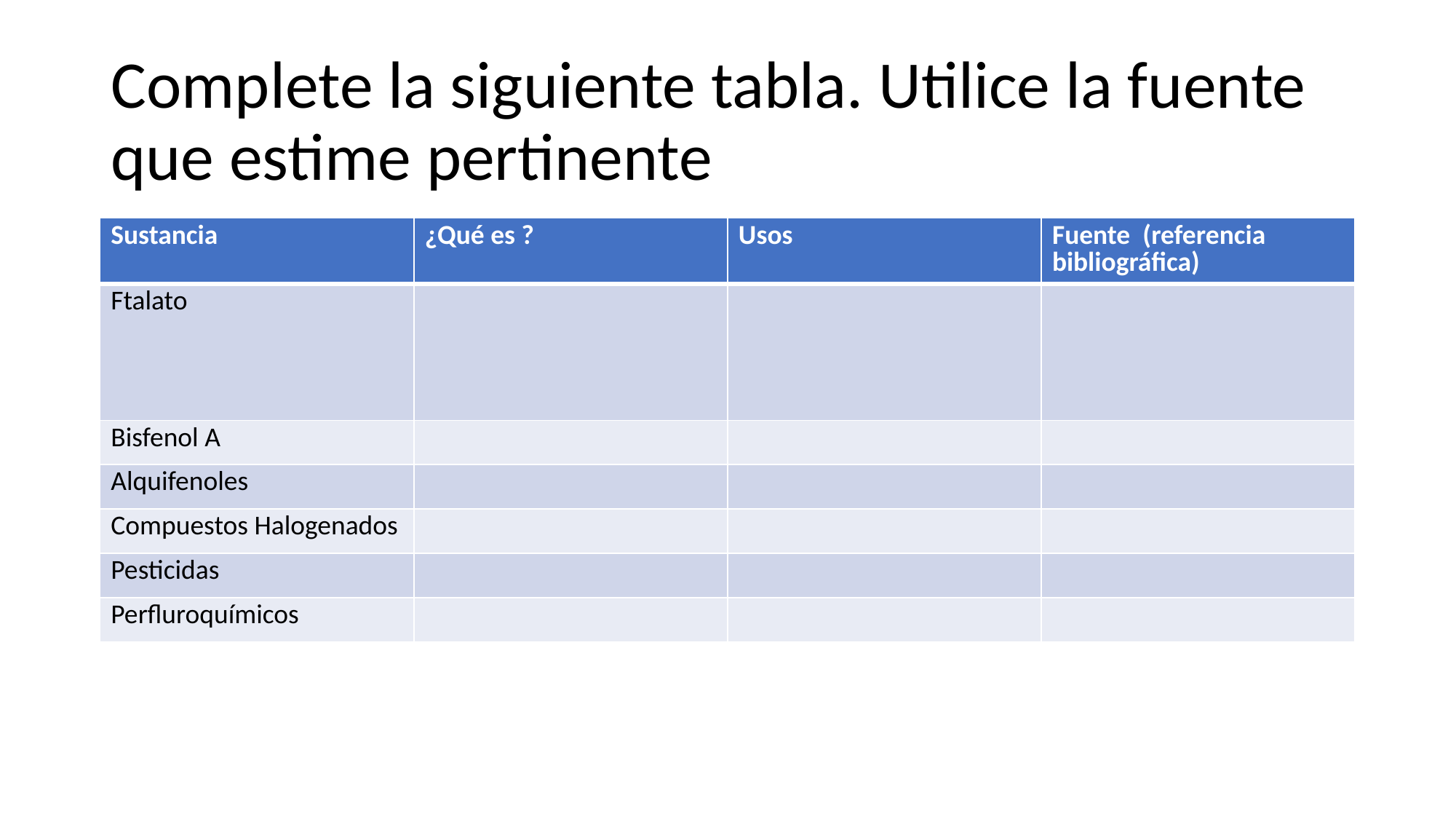

# Complete la siguiente tabla. Utilice la fuente que estime pertinente
| Sustancia | ¿Qué es ? | Usos | Fuente  (referencia bibliográfica) |
| --- | --- | --- | --- |
| Ftalato |  |  |  |
| Bisfenol A |  |  |  |
| Alquifenoles |  |  |  |
| Compuestos Halogenados |  |  |  |
| Pesticidas |  |  |  |
| Perfluroquímicos |  |  |  |